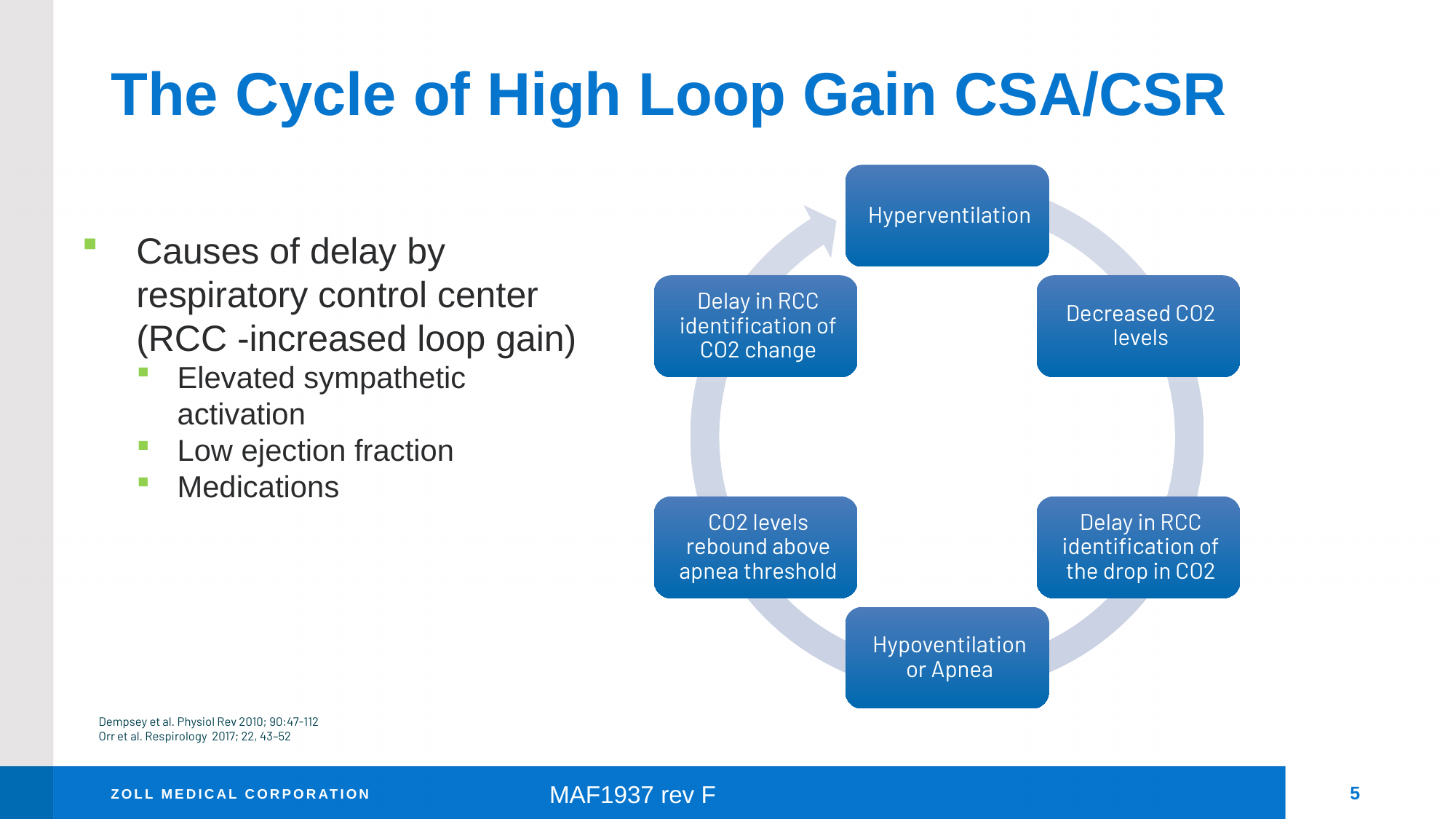

# The Cycle of High Loop Gain CSA/CSR
Hyperventilation
Decreased CO2 levels
Delay in RCC identification of the drop in CO2
Hypoventilation or Apnea
CO2 levels rebound above apnea threshold
Delay in RCC identification of CO2 change
Causes of delay by respiratory control center (RCC -increased loop gain)
Elevated sympathetic activation
Low ejection fraction
Medications
Dempsey et al. Physiol Rev 2010; 90:47-112
Orr et al. Respirology  2017; 22, 43–52

5
MAF1937 rev F